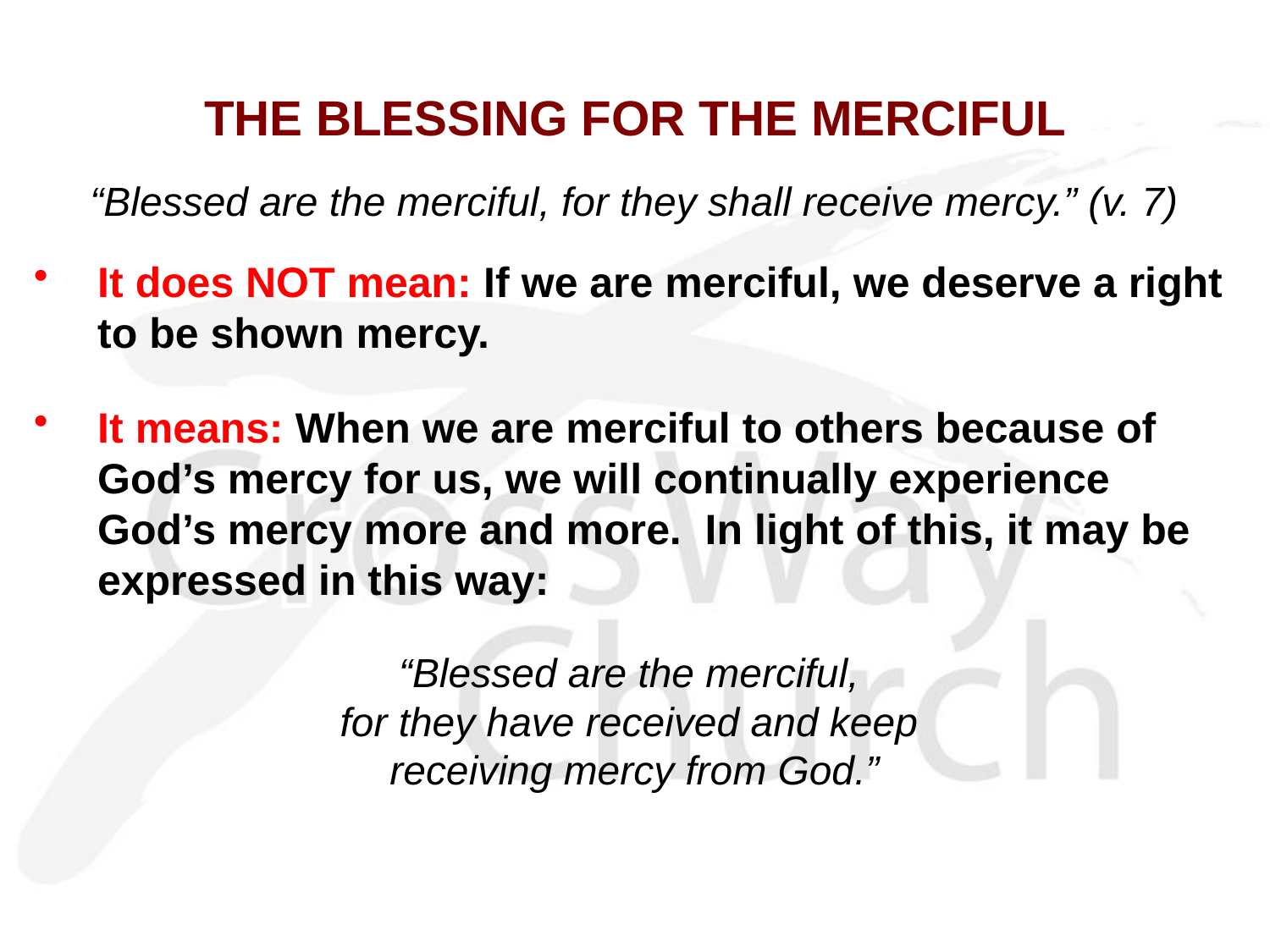

# THE BLESSING FOR THE MERCIFUL
“Blessed are the merciful, for they shall receive mercy.” (v. 7)

It does NOT mean: If we are merciful, we deserve a right to be shown mercy.

It means: When we are merciful to others because of God’s mercy for us, we will continually experience God’s mercy more and more.  In light of this, it may be expressed in this way:

“Blessed are the merciful,
for they have received and keep
receiving mercy from God.”